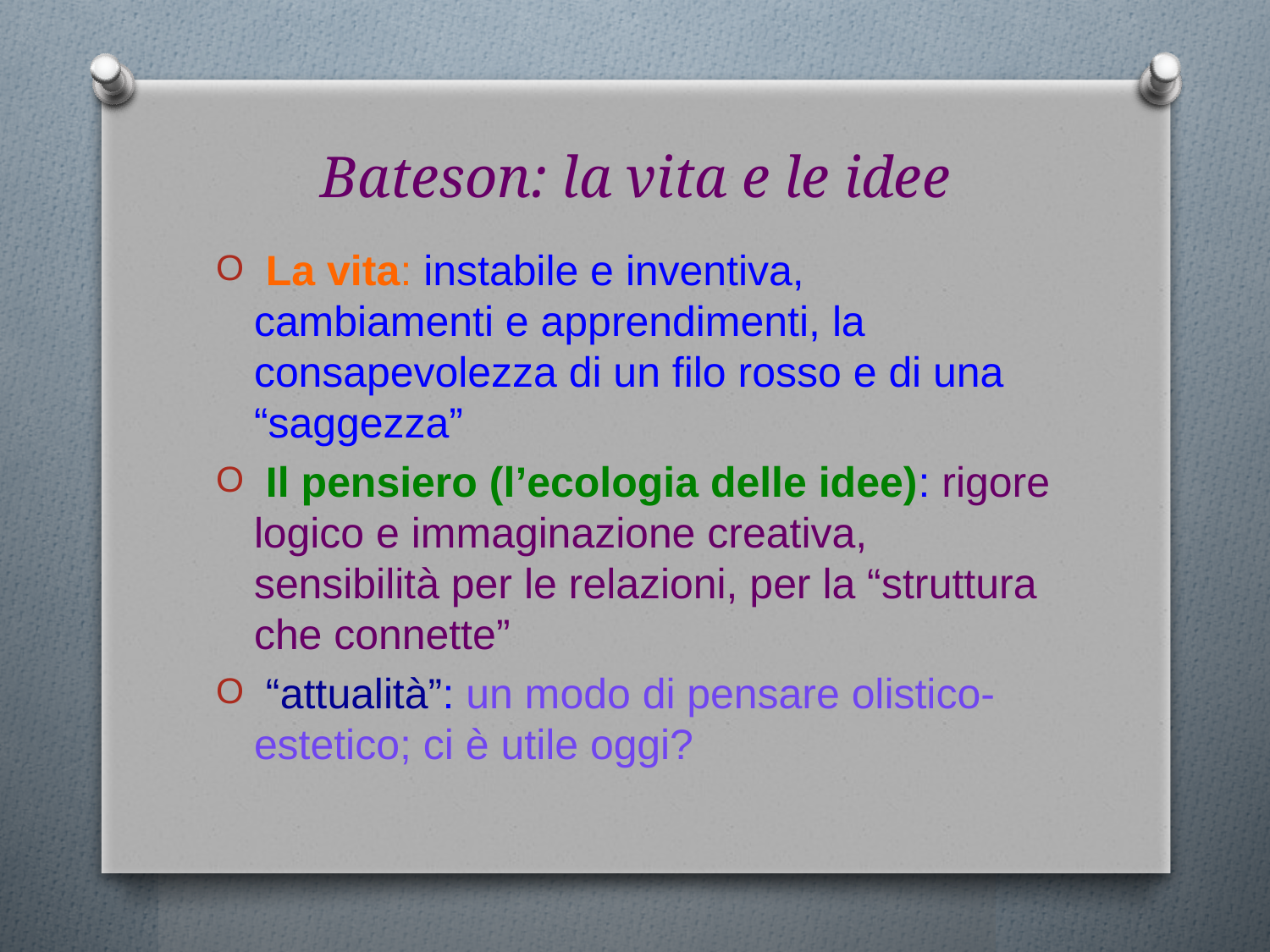

# Bateson: la vita e le idee
 La vita: instabile e inventiva, cambiamenti e apprendimenti, la consapevolezza di un filo rosso e di una “saggezza”
 Il pensiero (l’ecologia delle idee): rigore logico e immaginazione creativa, sensibilità per le relazioni, per la “struttura che connette”
 “attualità”: un modo di pensare olistico-estetico; ci è utile oggi?